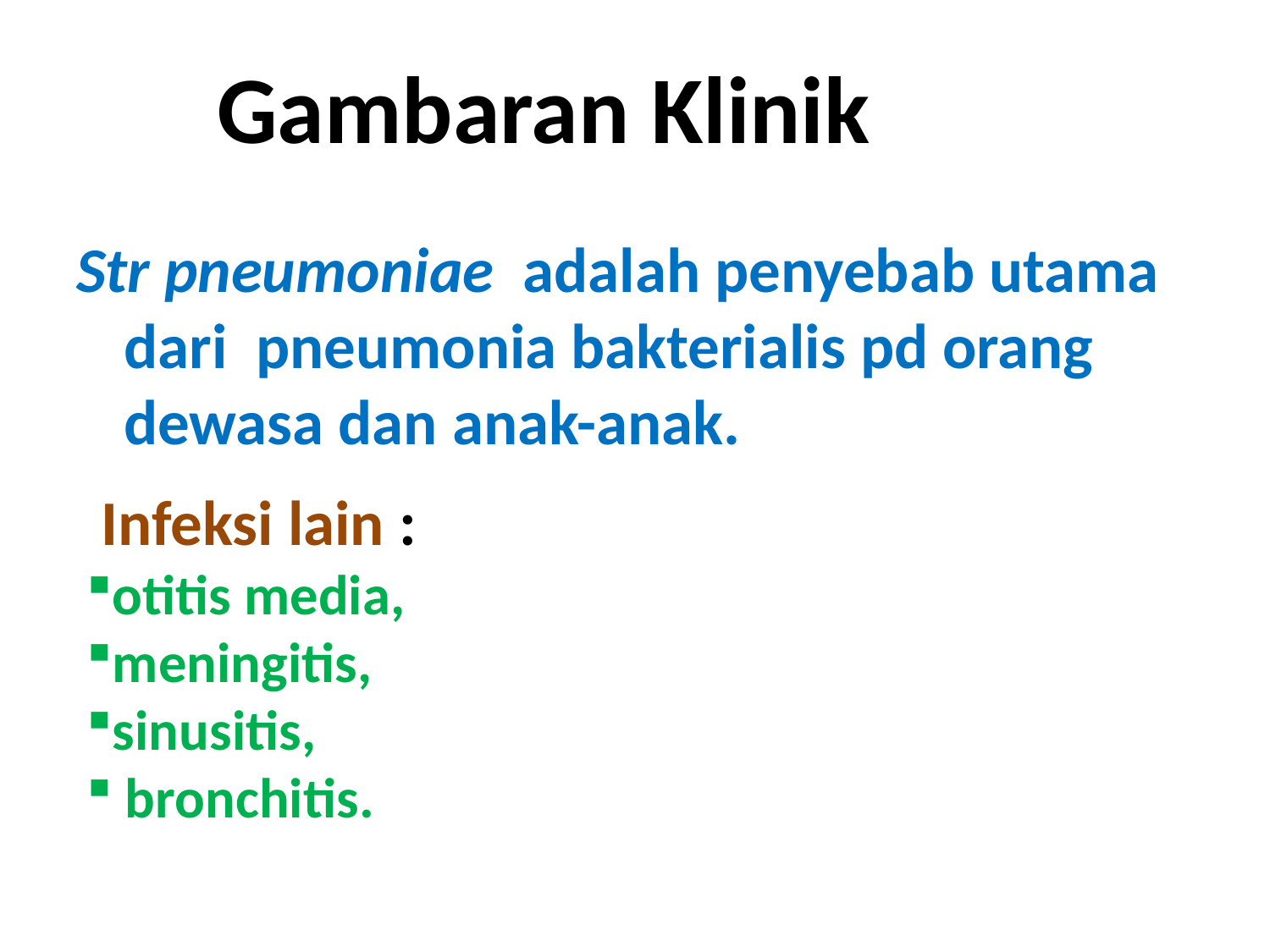

Gambaran Klinik
Str pneumoniae  adalah penyebab utama dari  pneumonia bakterialis pd orang dewasa dan anak-anak.
 Infeksi lain :
otitis media,
meningitis,
sinusitis,
 bronchitis.